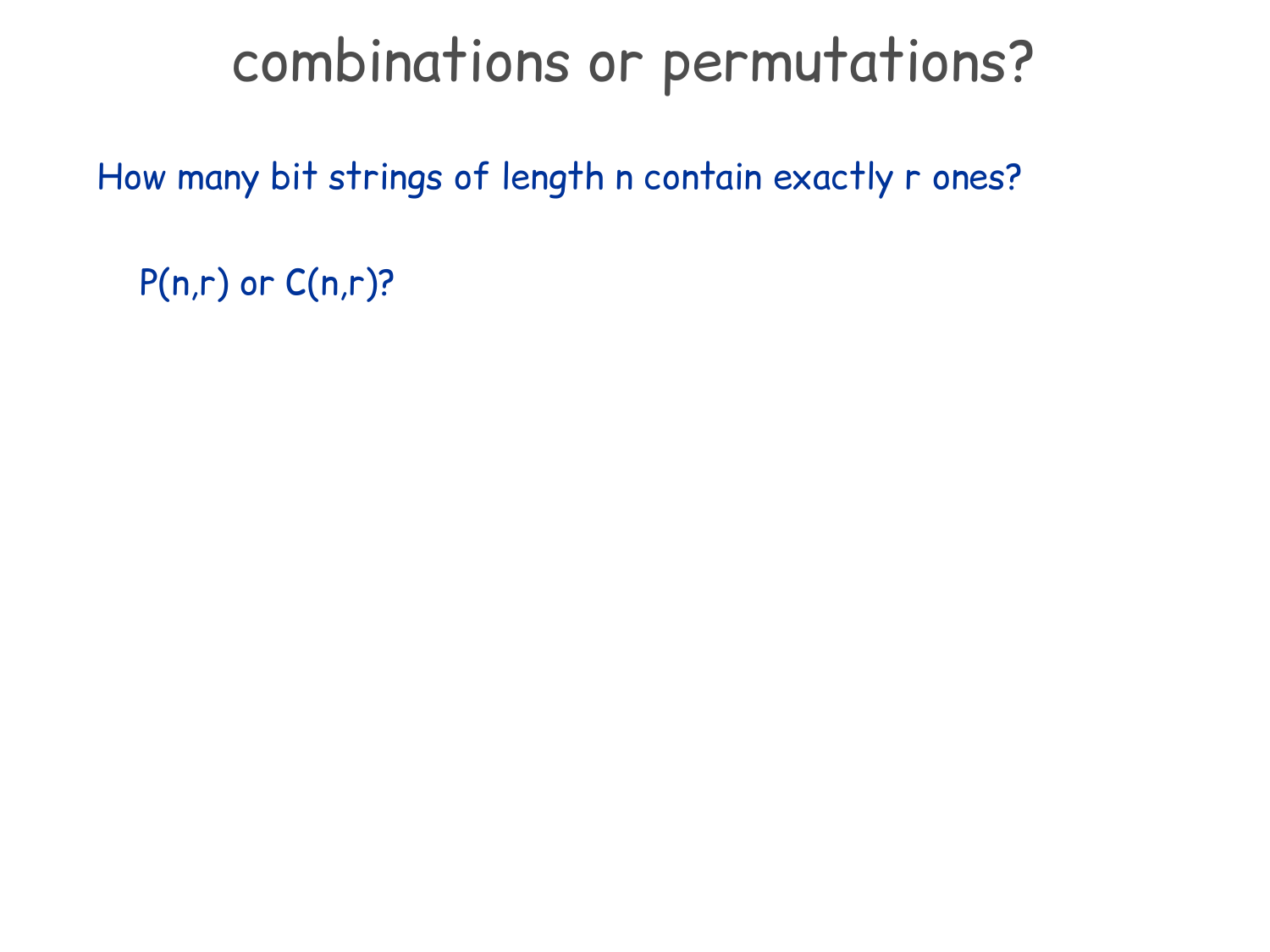

# combinations or permutations?
How many bit strings of length n contain exactly r ones?

    P(n,r) or C(n,r)?